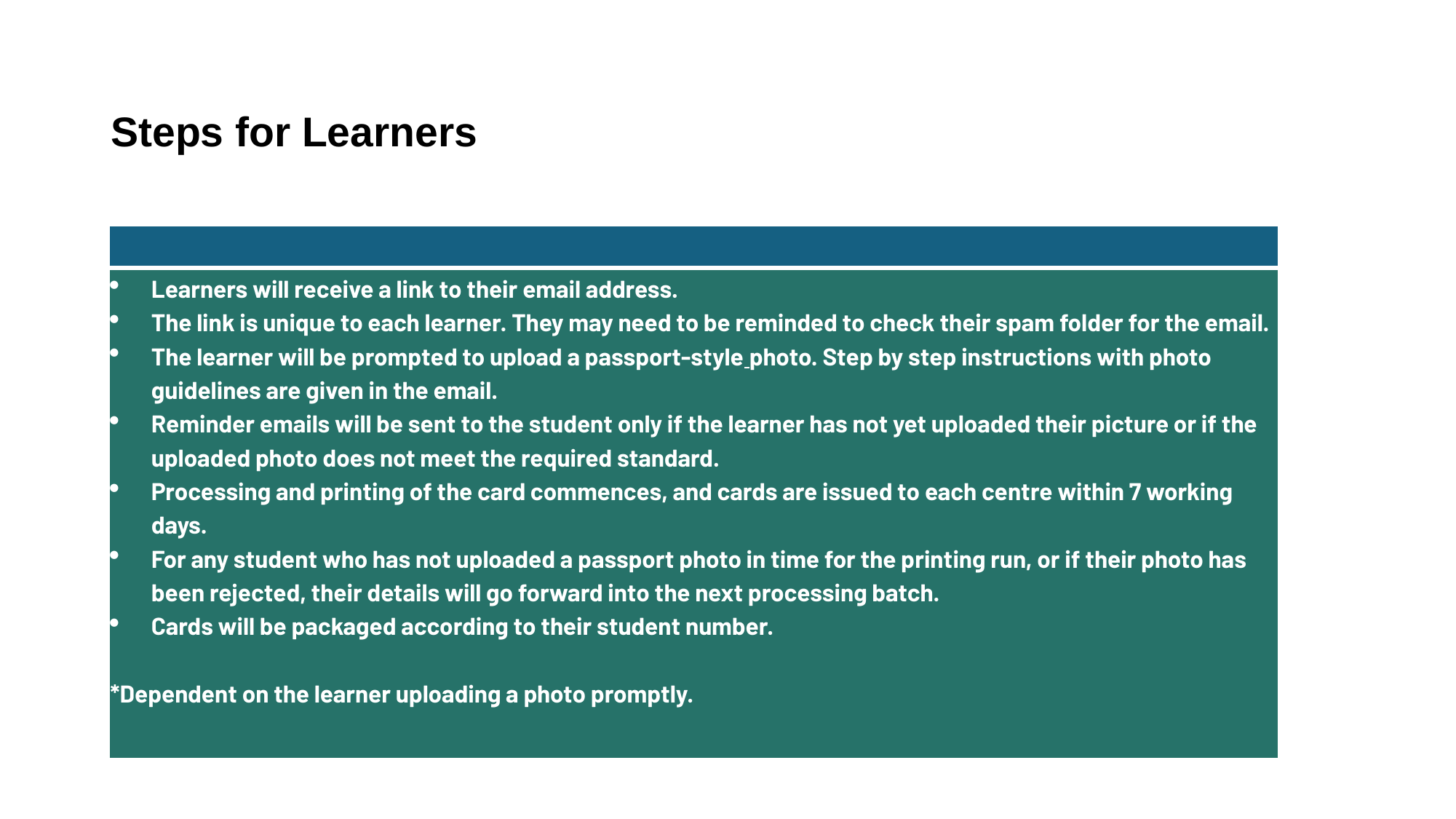

# Steps for Learners
|  |
| --- |
| Learners will receive a link to their email address. The link is unique to each learner. They may need to be reminded to check their spam folder for the email. The learner will be prompted to upload a passport-style photo. Step by step instructions with photo guidelines are given in the email. Reminder emails will be sent to the student only if the learner has not yet uploaded their picture or if the uploaded photo does not meet the required standard. Processing and printing of the card commences, and cards are issued to each centre within 7 working days. For any student who has not uploaded a passport photo in time for the printing run, or if their photo has been rejected, their details will go forward into the next processing batch. Cards will be packaged according to their student number.   \*Dependent on the learner uploading a photo promptly. |